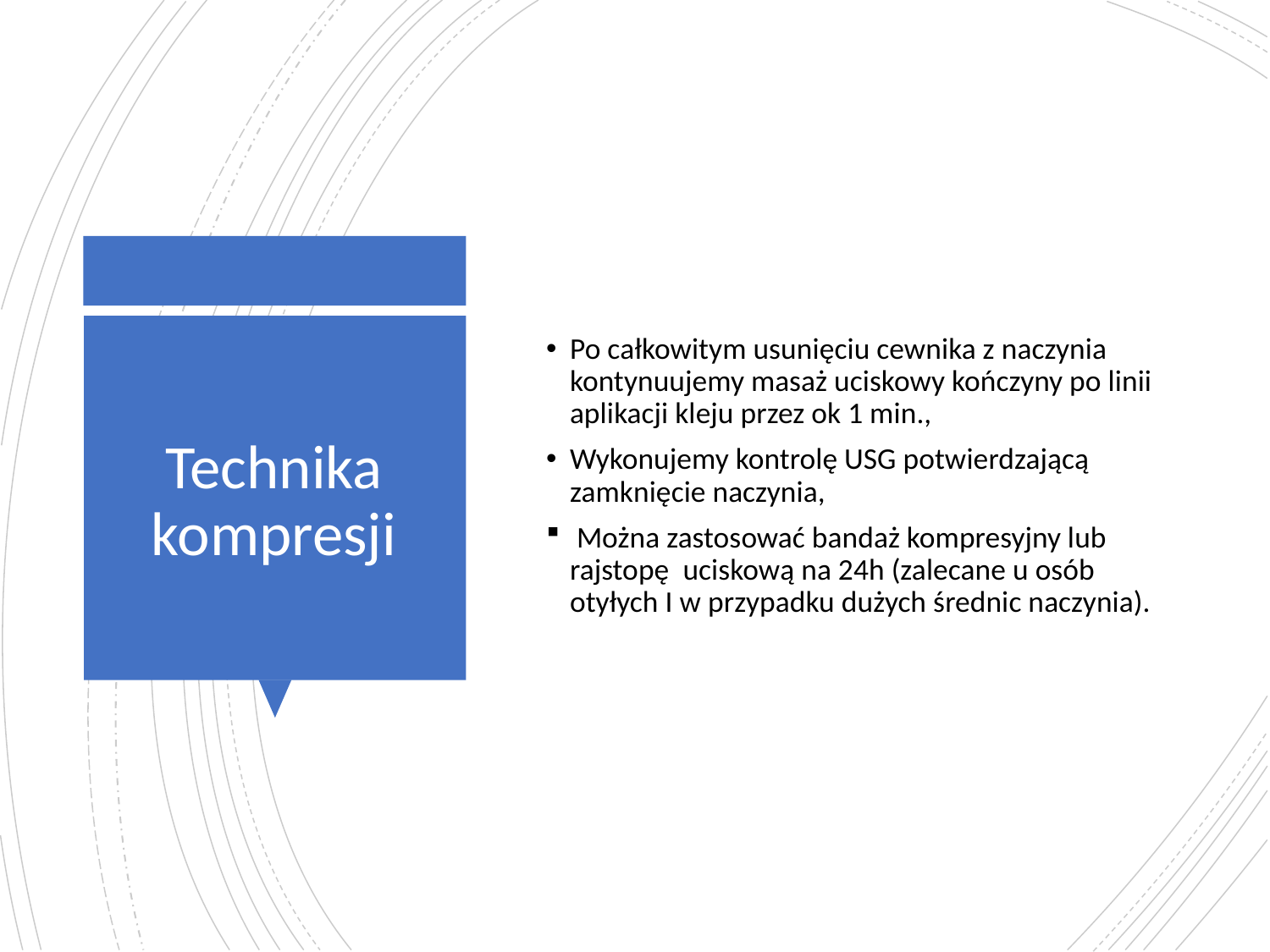

Po całkowitym usunięciu cewnika z naczynia kontynuujemy masaż uciskowy kończyny po linii aplikacji kleju przez ok 1 min.,
Wykonujemy kontrolę USG potwierdzającą           zamknięcie naczynia,
 Można zastosować bandaż kompresyjny lub rajstopę  uciskową na 24h (zalecane u osób otyłych I w przypadku dużych średnic naczynia).

# Technika kompresji